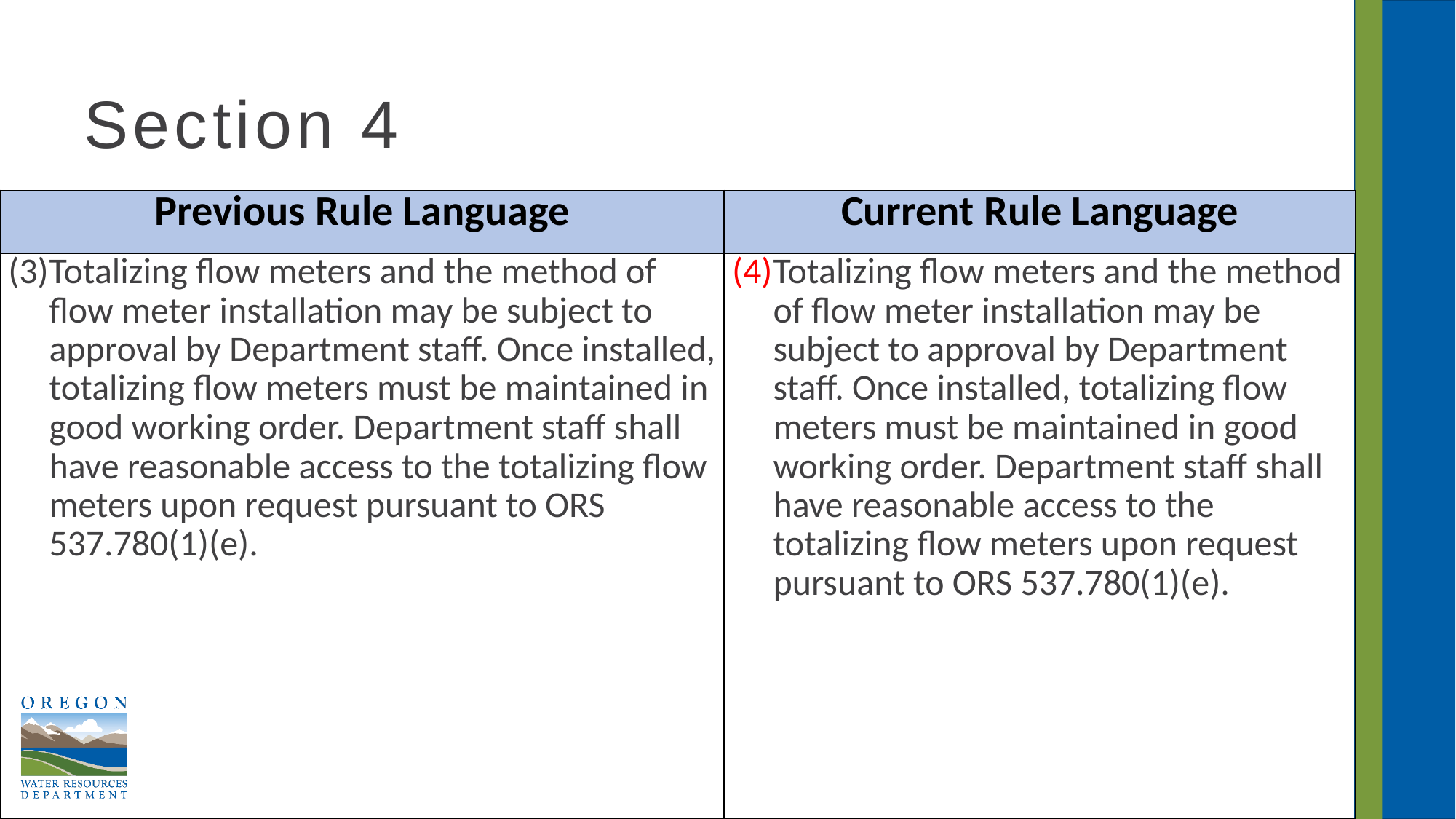

# Section 4
| Previous Rule Language | Current Rule Language |
| --- | --- |
| Totalizing flow meters and the method of flow meter installation may be subject to approval by Department staff. Once installed, totalizing flow meters must be maintained in good working order. Department staff shall have reasonable access to the totalizing flow meters upon request pursuant to ORS 537.780(1)(e). | Totalizing flow meters and the method of flow meter installation may be subject to approval by Department staff. Once installed, totalizing flow meters must be maintained in good working order. Department staff shall have reasonable access to the totalizing flow meters upon request pursuant to ORS 537.780(1)(e). |